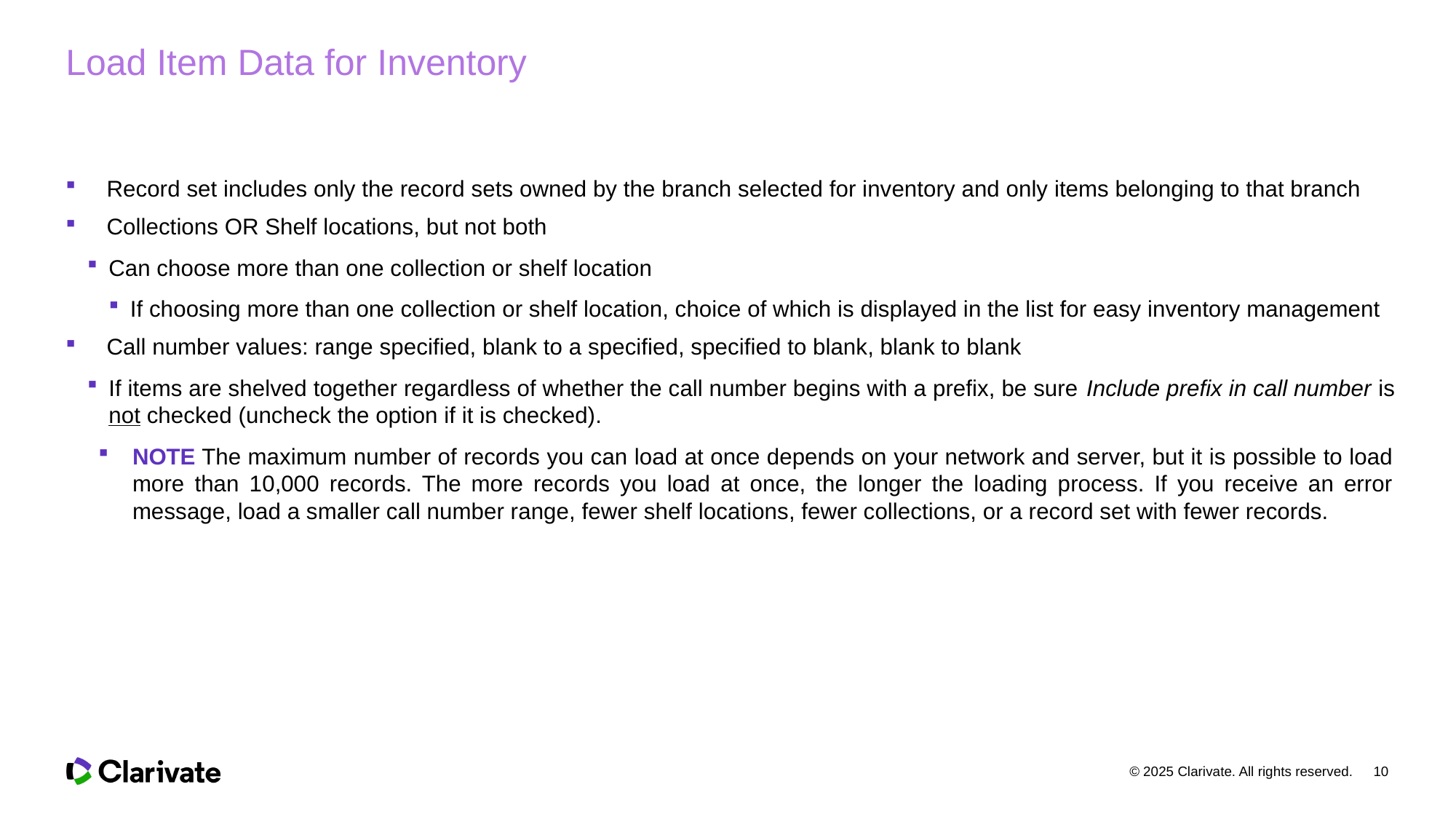

# Load Item Data for Inventory
Record set includes only the record sets owned by the branch selected for inventory and only items belonging to that branch
Collections OR Shelf locations, but not both
Can choose more than one collection or shelf location
If choosing more than one collection or shelf location, choice of which is displayed in the list for easy inventory management
Call number values: range specified, blank to a specified, specified to blank, blank to blank
If items are shelved together regardless of whether the call number begins with a prefix, be sure Include prefix in call number is not checked (uncheck the option if it is checked).
NOTE The maximum number of records you can load at once depends on your network and server, but it is possible to load more than 10,000 records. The more records you load at once, the longer the loading process. If you receive an error message, load a smaller call number range, fewer shelf locations, fewer collections, or a record set with fewer records.

© 2025 Clarivate. All rights reserved.
10